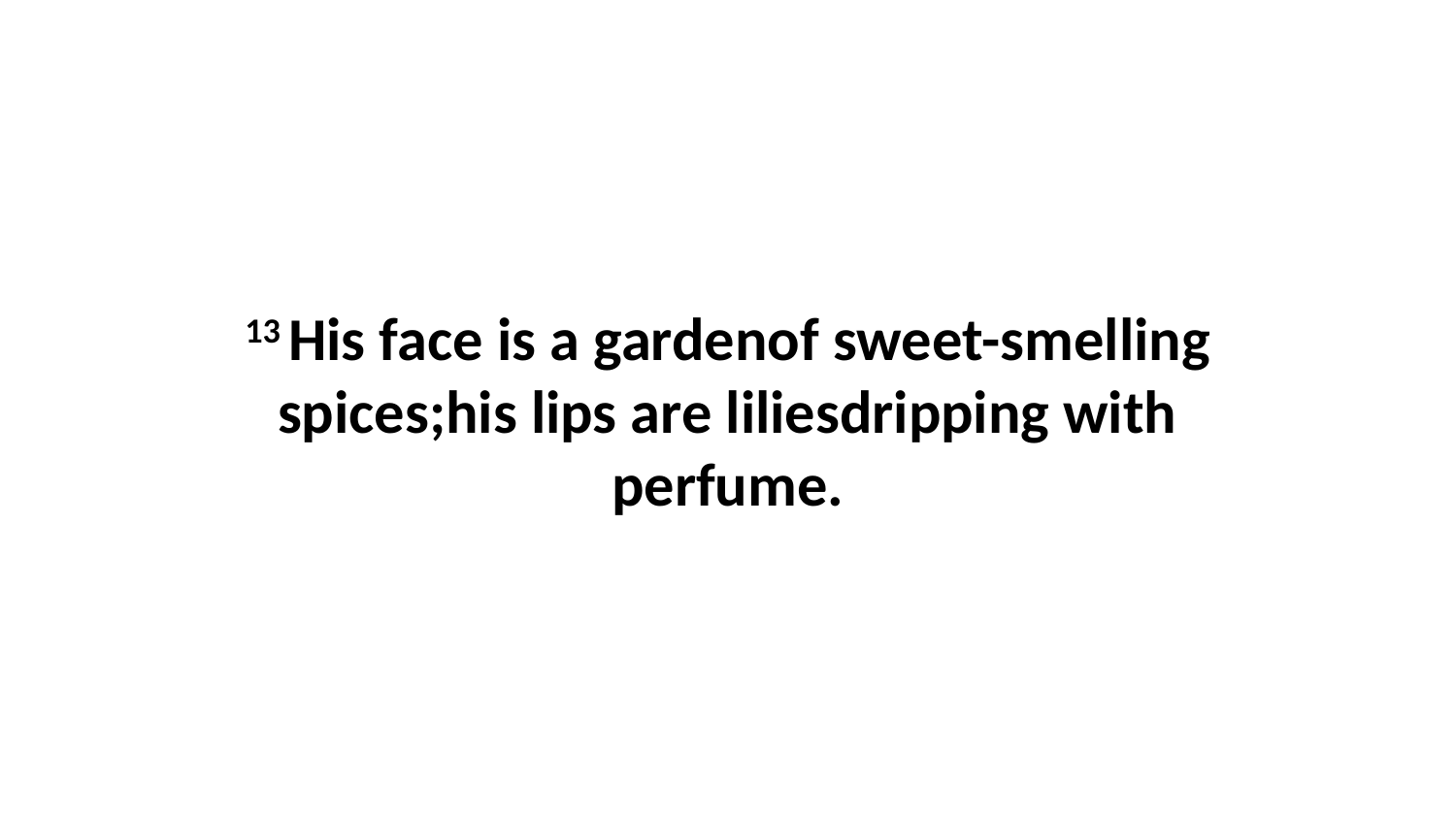

13 His face is a gardenof sweet-smelling spices;his lips are liliesdripping with perfume.